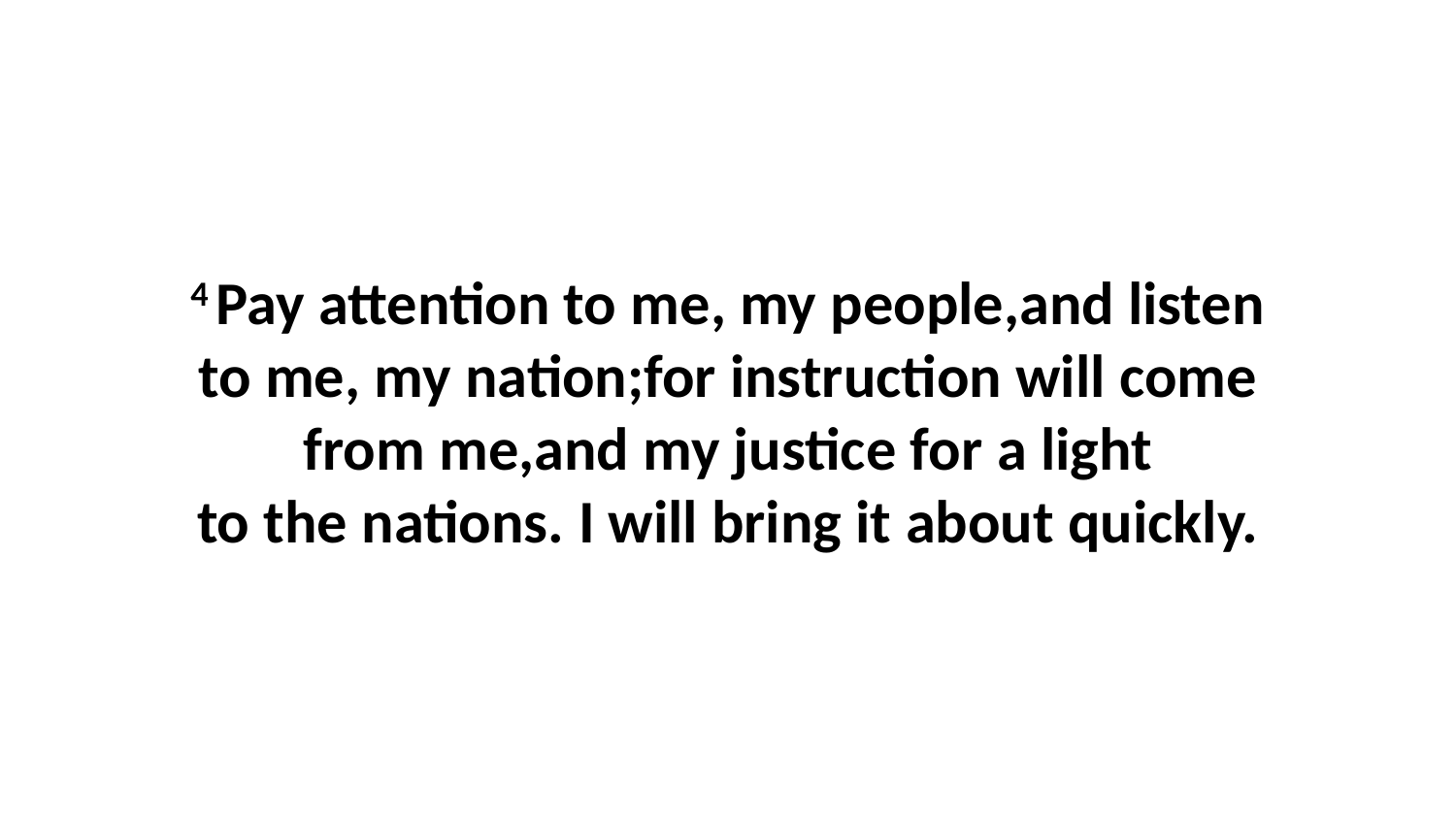

4 Pay attention to me, my people,and listen to me, my nation;for instruction will come from me,and my justice for a light to the nations. I will bring it about quickly.